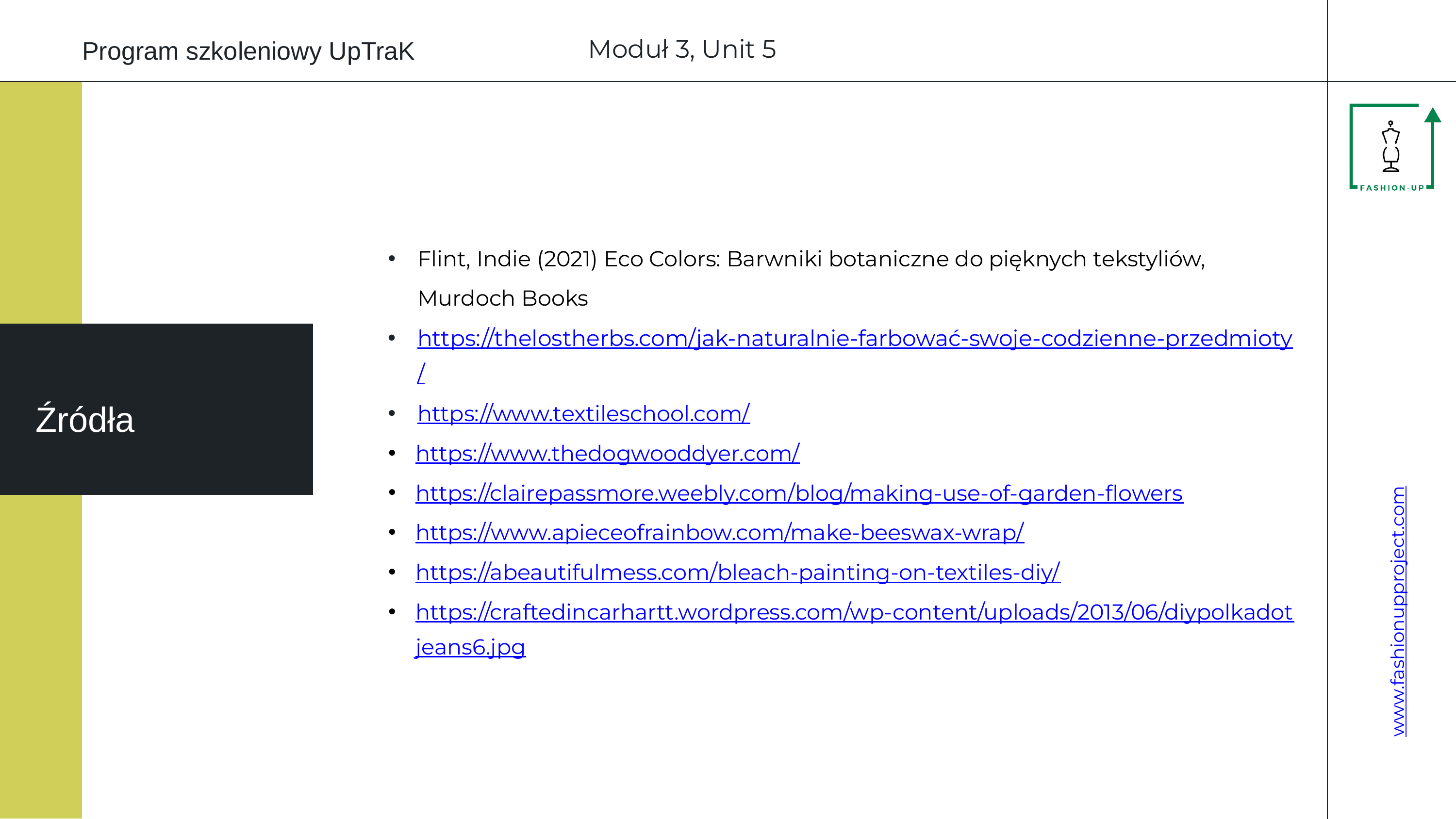

Moduł 3, Unit 5

www.fashionupproject.com

Program szkoleniowy UpTraK

Flint, Indie (2021) Eco Colors: Barwniki botaniczne do pięknych tekstyliów, Murdoch Books
https://thelostherbs.com/jak-naturalnie-farbować-swoje-codzienne-przedmioty/
https://www.textileschool.com/
https://www.thedogwooddyer.com/
https://clairepassmore.weebly.com/blog/making-use-of-garden-flowers
https://www.apieceofrainbow.com/make-beeswax-wrap/
https://abeautifulmess.com/bleach-painting-on-textiles-diy/
https://craftedincarhartt.wordpress.com/wp-content/uploads/2013/06/diypolkadotjeans6.jpg

Źródła